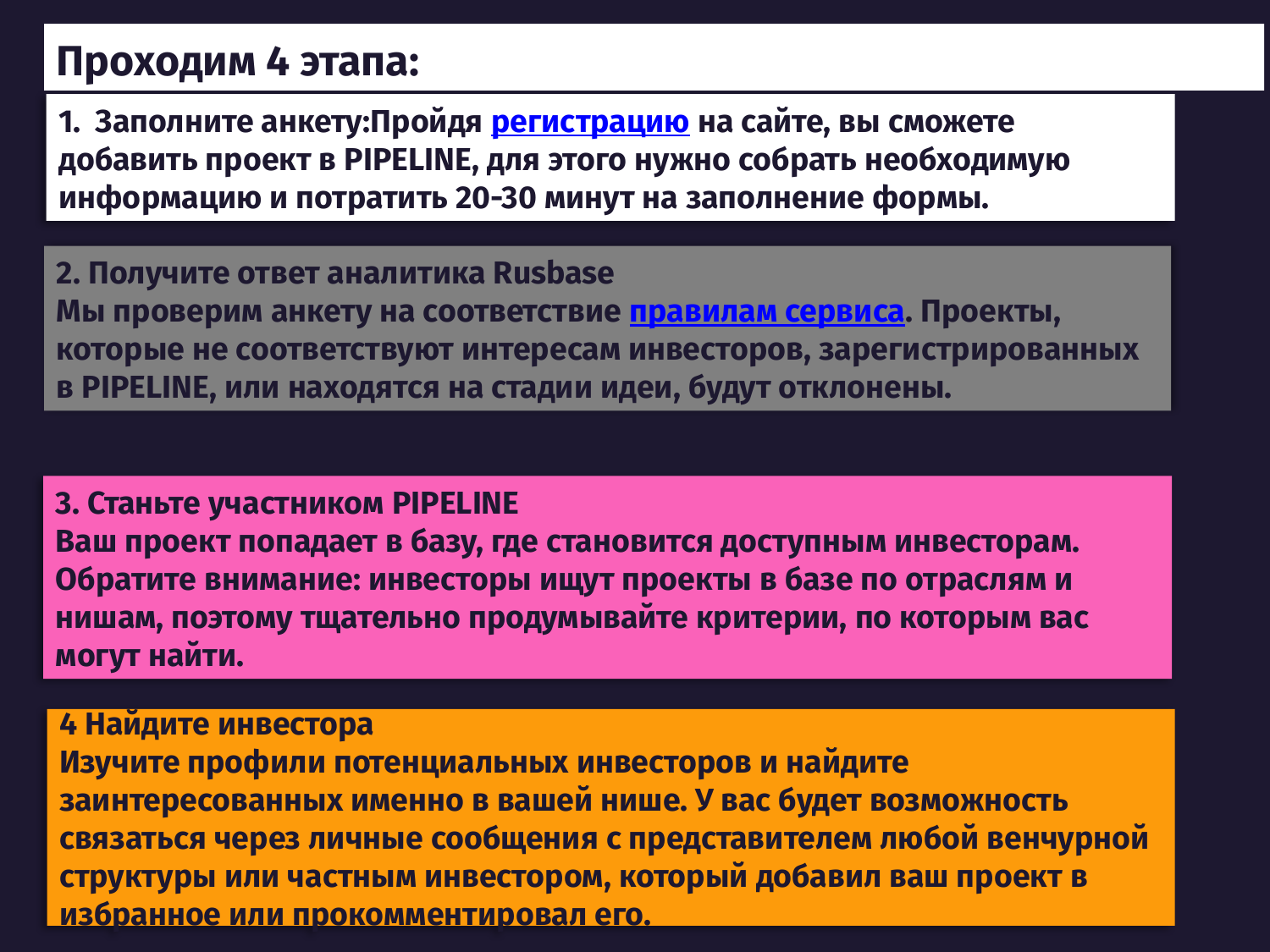

Проходим 4 этапа:
1.  Заполните анкету:Пройдя регистрацию на сайте, вы сможете добавить проект в PIPELINE, для этого нужно собрать необходимую информацию и потратить 20-30 минут на заполнение формы.
2. Получите ответ аналитика Rusbase
Мы проверим анкету на соответствие правилам сервиса. Проекты, которые не соответствуют интересам инвесторов, зарегистрированных в PIPELINE, или находятся на стадии идеи, будут отклонены.
3. Станьте участником PIPELINE
Ваш проект попадает в базу, где становится доступным инвесторам. Обратите внимание: инвесторы ищут проекты в базе по отраслям и нишам, поэтому тщательно продумывайте критерии, по которым вас могут найти.
4 Найдите инвестора
Изучите профили потенциальных инвесторов и найдите заинтересованных именно в вашей нише. У вас будет возможность связаться через личные сообщения с представителем любой венчурной структуры или частным инвестором, который добавил ваш проект в избранное или прокомментировал его.